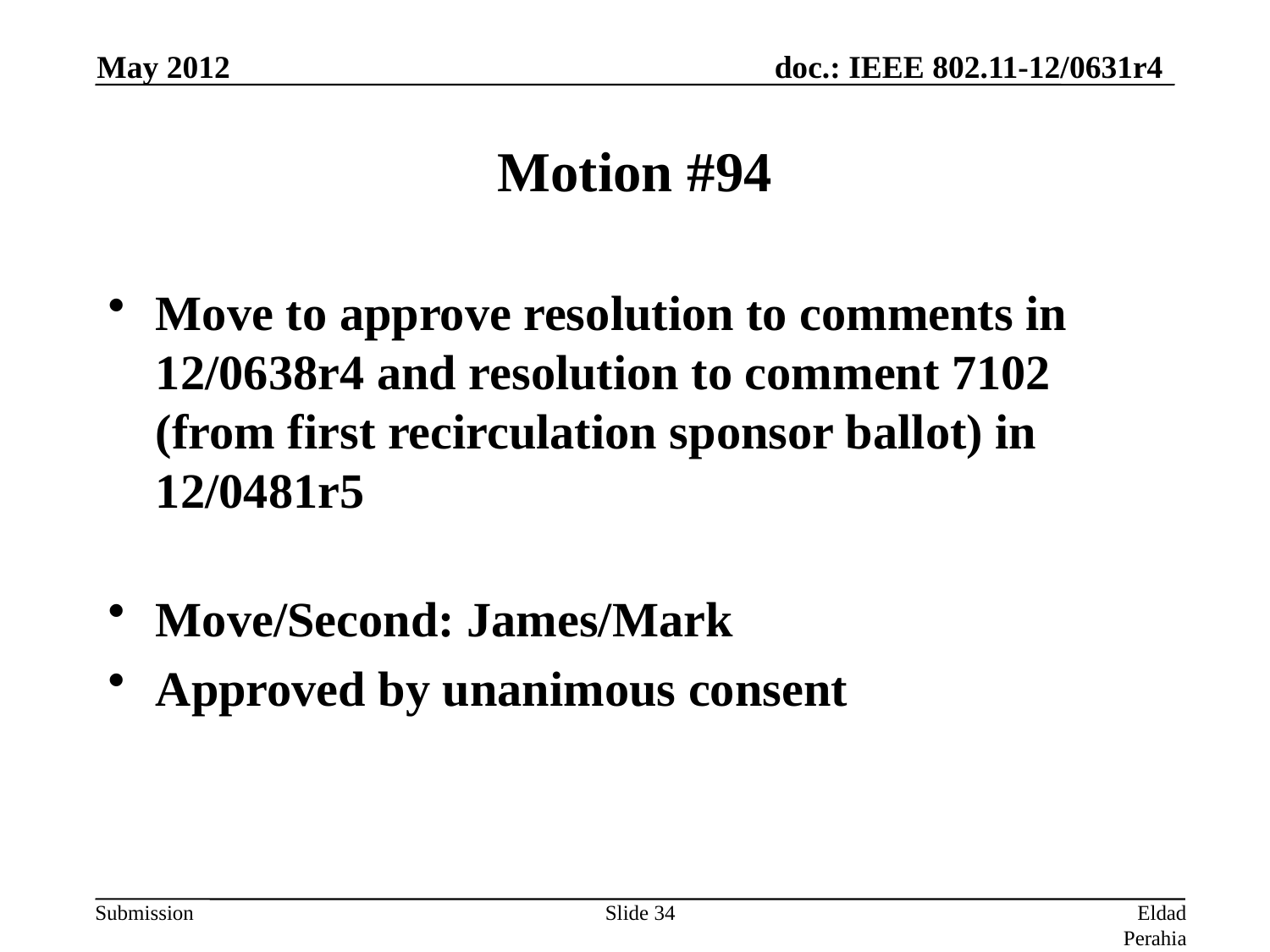

May 2012
# Motion #94
Move to approve resolution to comments in 12/0638r4 and resolution to comment 7102 (from first recirculation sponsor ballot) in 12/0481r5

Move/Second: James/Mark
Approved by unanimous consent
Slide 34
Eldad Perahia, Intel Corporation